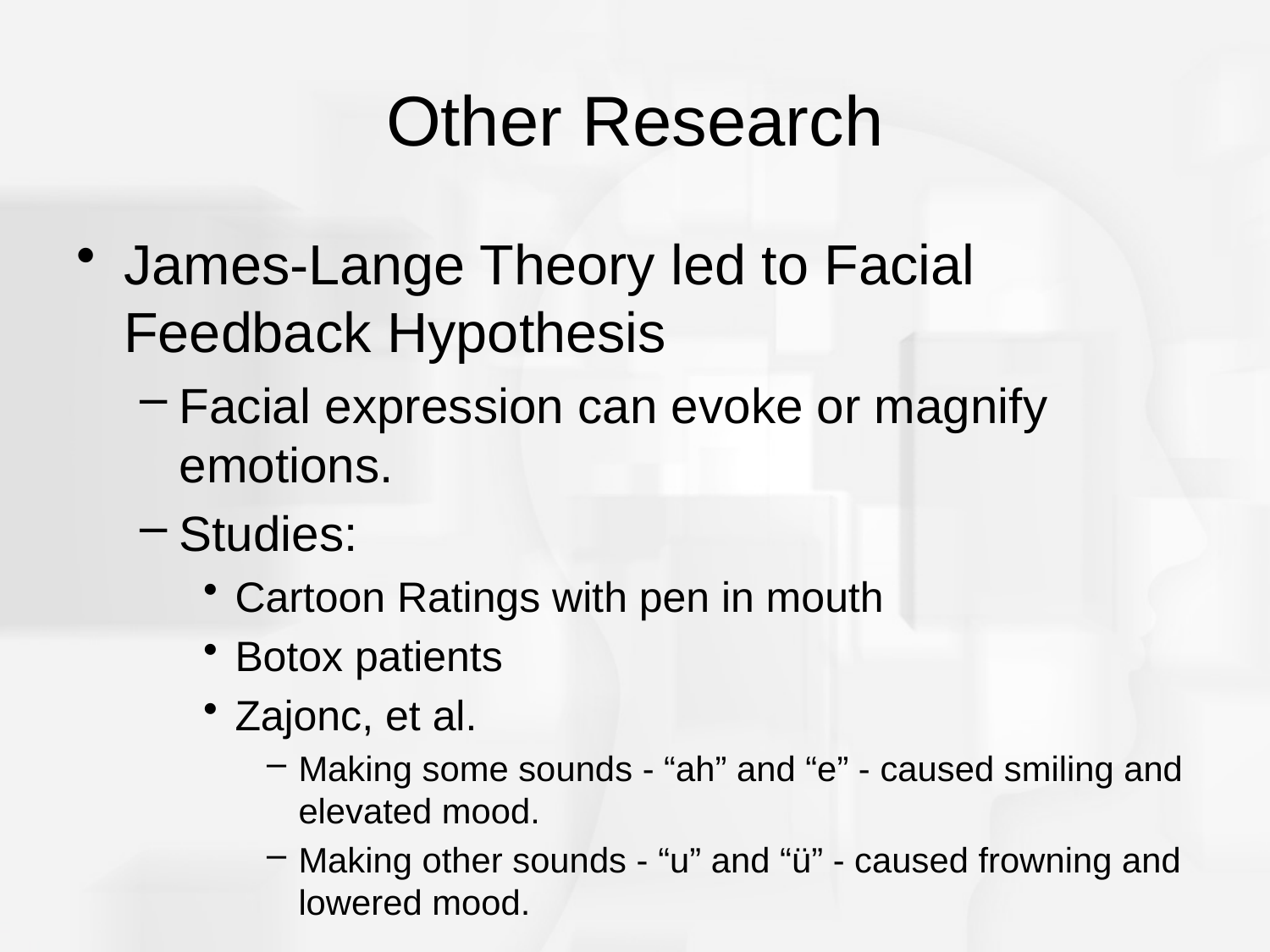

# Other Research
James-Lange Theory led to Facial Feedback Hypothesis
Facial expression can evoke or magnify emotions.
Studies:
Cartoon Ratings with pen in mouth
Botox patients
Zajonc, et al.
Making some sounds - “ah” and “e” - caused smiling and elevated mood.
Making other sounds - “u” and “ü” - caused frowning and lowered mood.